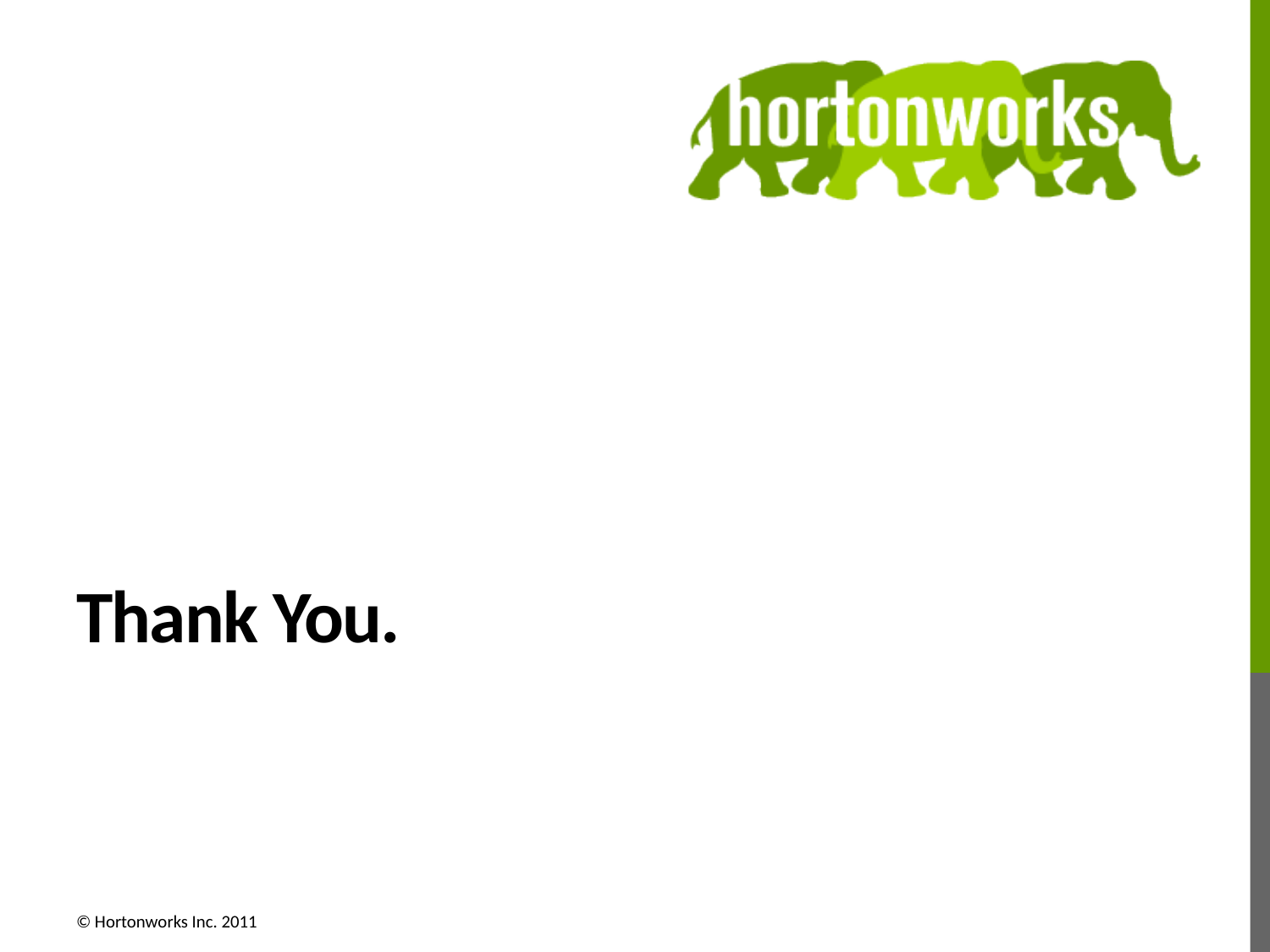

# Thank You.
© Hortonworks Inc. 2011